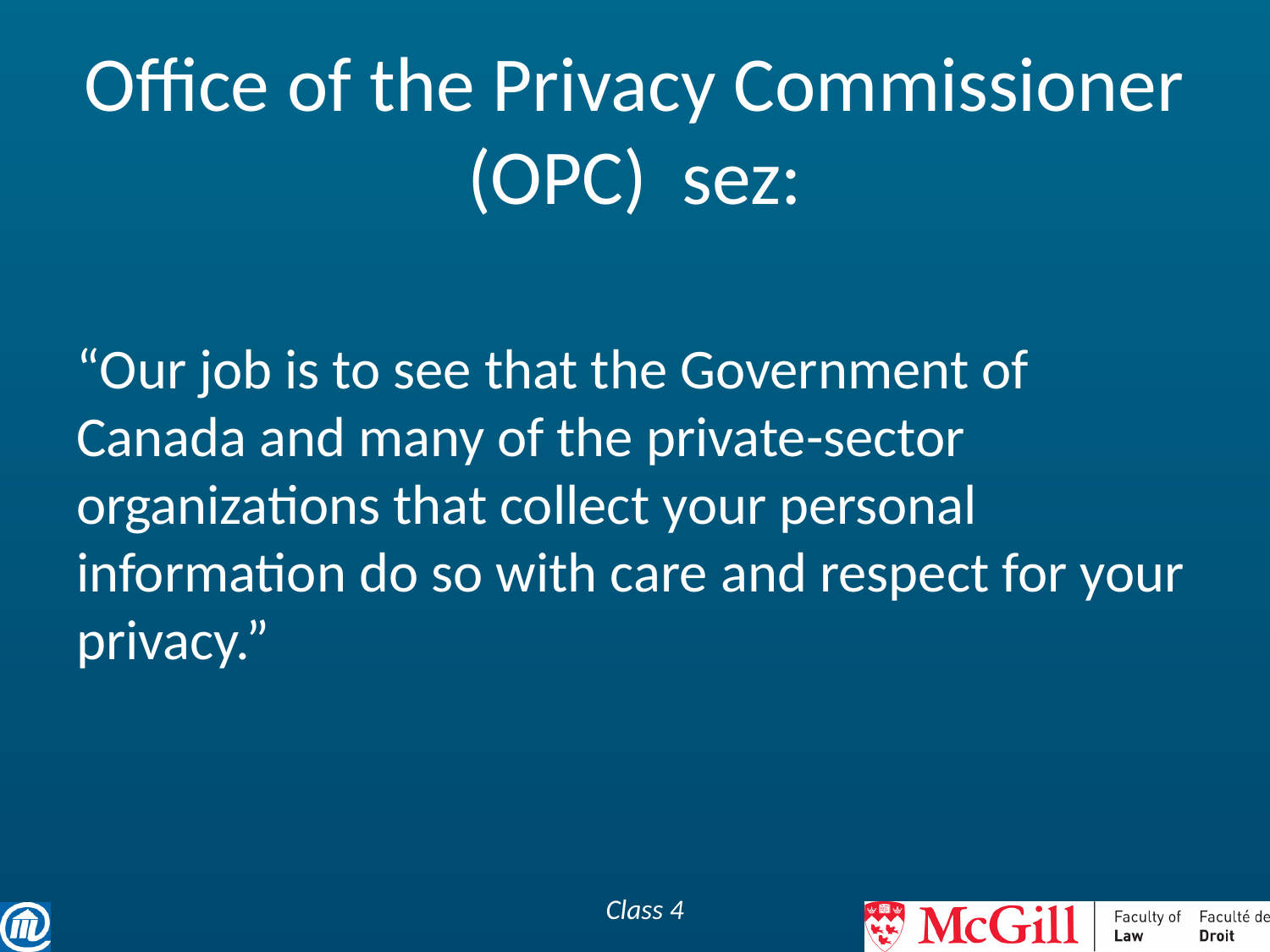

# Office of the Privacy Commissioner (OPC)  sez:
“Our job is to see that the Government of Canada and many of the private-sector organizations that collect your personal information do so with care and respect for your privacy.”
Class 4